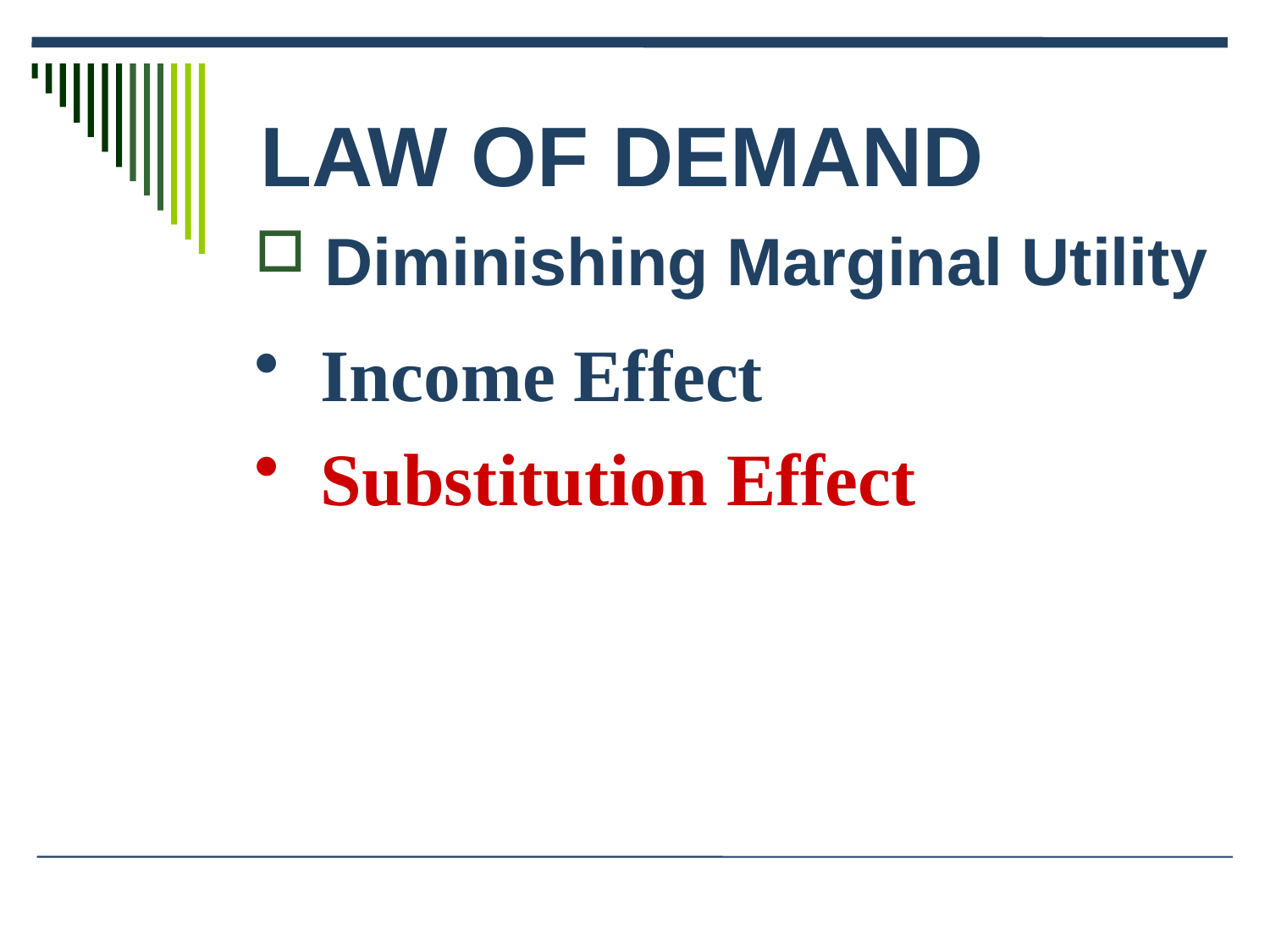

# LAW OF DEMAND
 Diminishing Marginal Utility
 Income Effect
 Substitution Effect